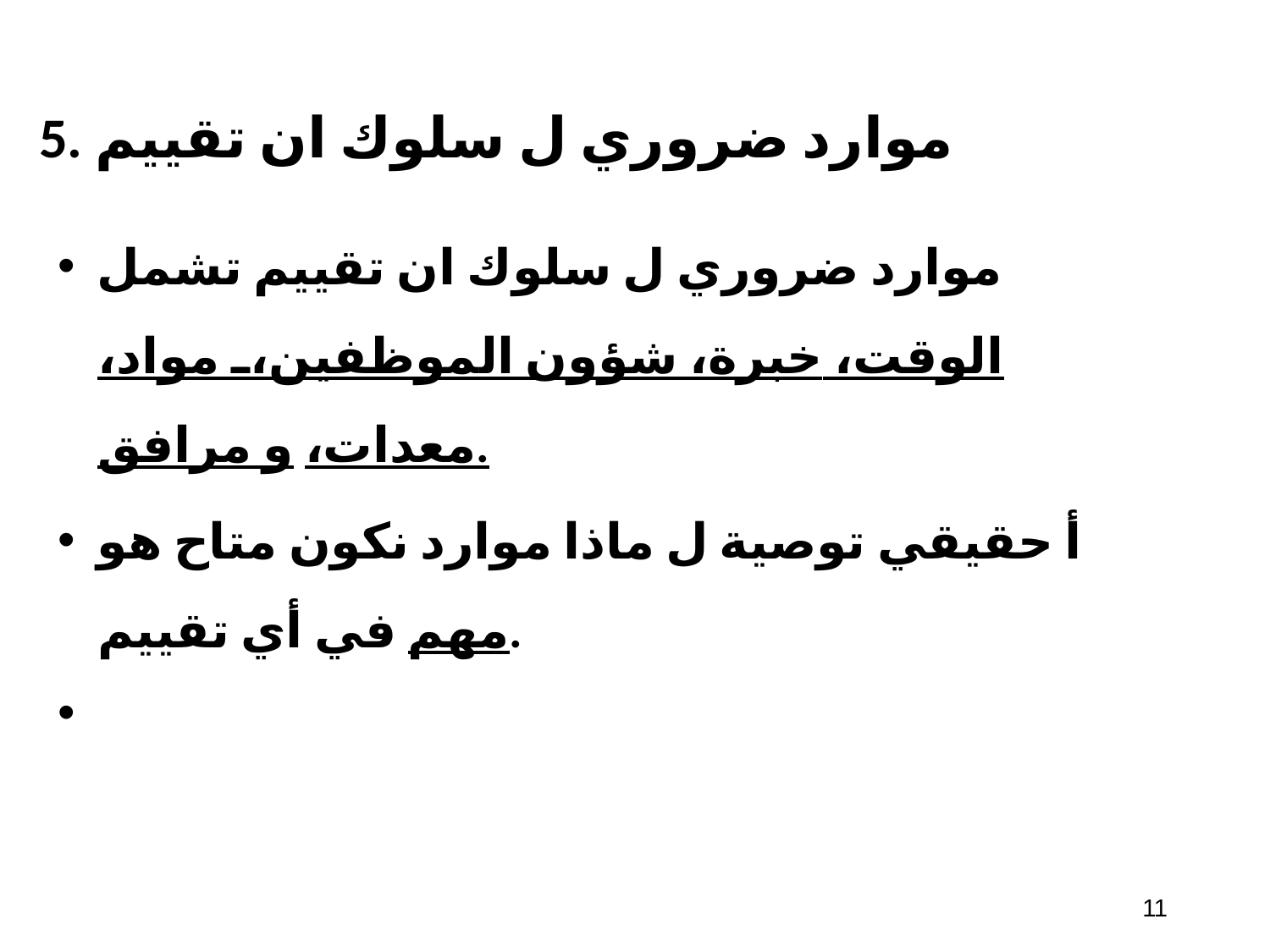

# 5. موارد ضروري ل سلوك ان تقييم
موارد ضروري ل سلوك ان تقييم تشمل الوقت، خبرة، شؤون الموظفين، مواد، معدات، و مرافق.
أ حقيقي توصية ل ماذا موارد نكون متاح هو مهم في أي تقييم.
•
11